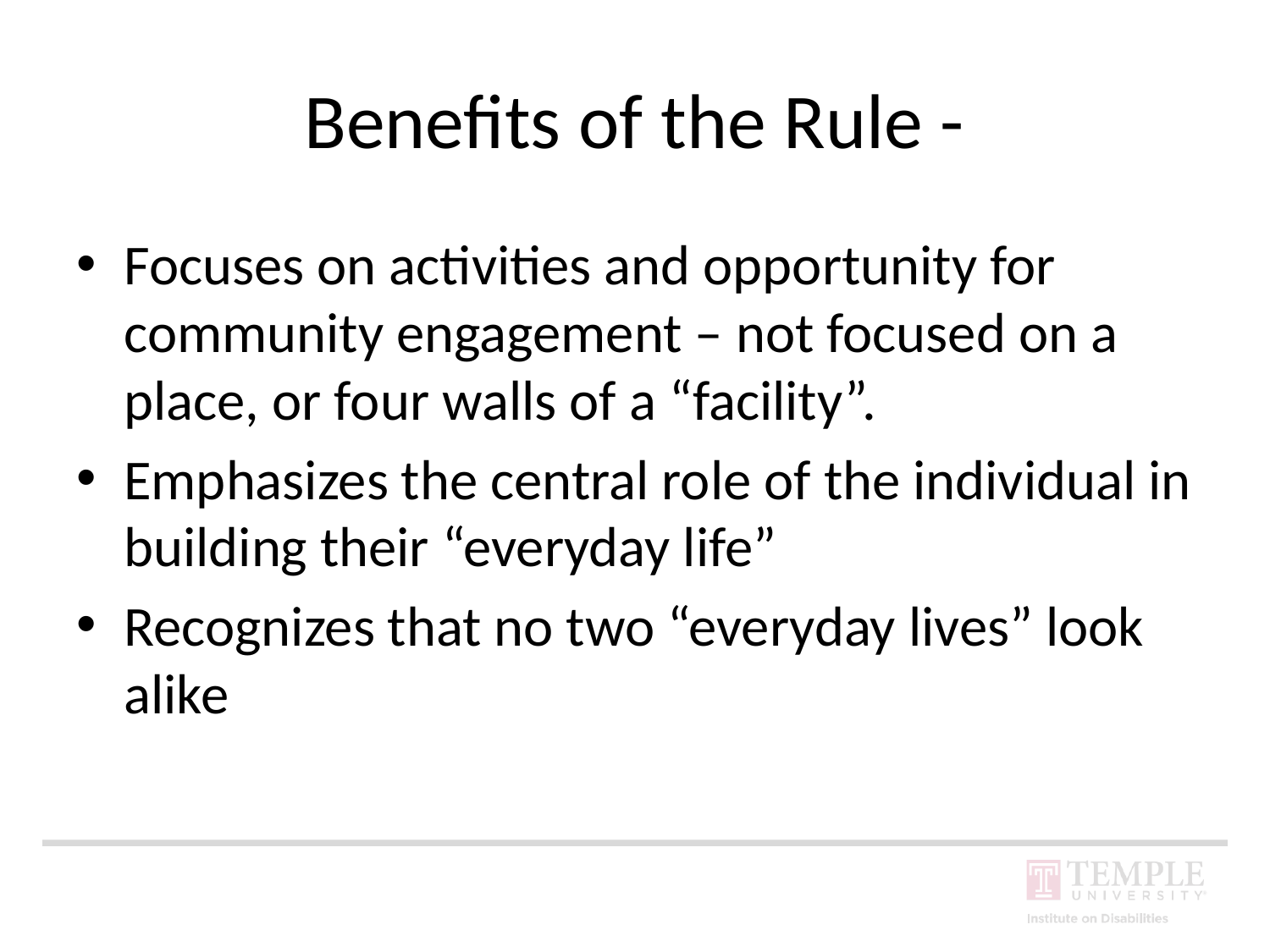

# Benefits of the Rule -
Focuses on activities and opportunity for community engagement – not focused on a place, or four walls of a “facility”.
Emphasizes the central role of the individual in building their “everyday life”
Recognizes that no two “everyday lives” look alike